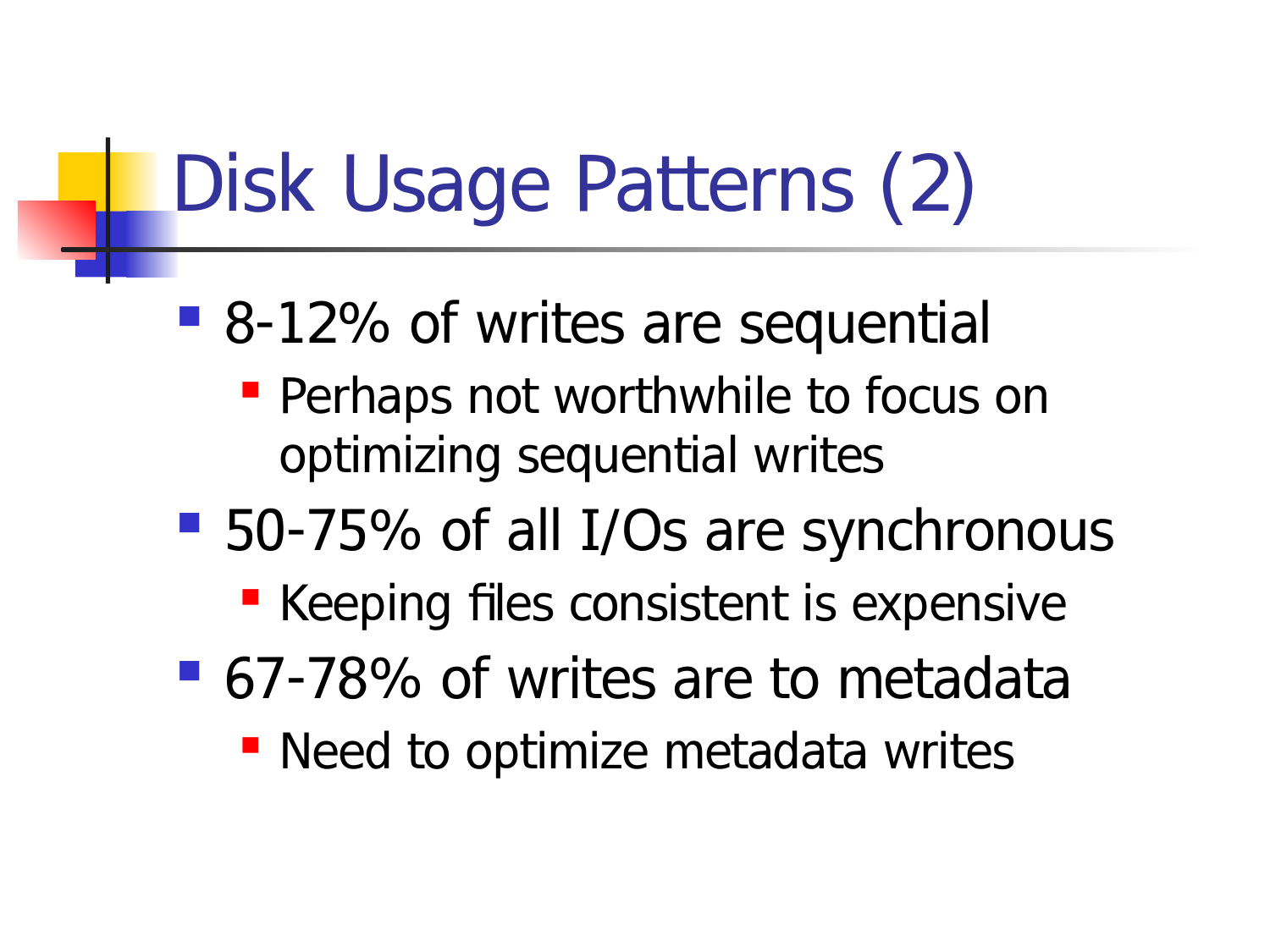

# Disk Usage Patterns (2)
8-12% of writes are sequential
Perhaps not worthwhile to focus on optimizing sequential writes
50-75% of all I/Os are synchronous
Keeping files consistent is expensive
67-78% of writes are to metadata
Need to optimize metadata writes